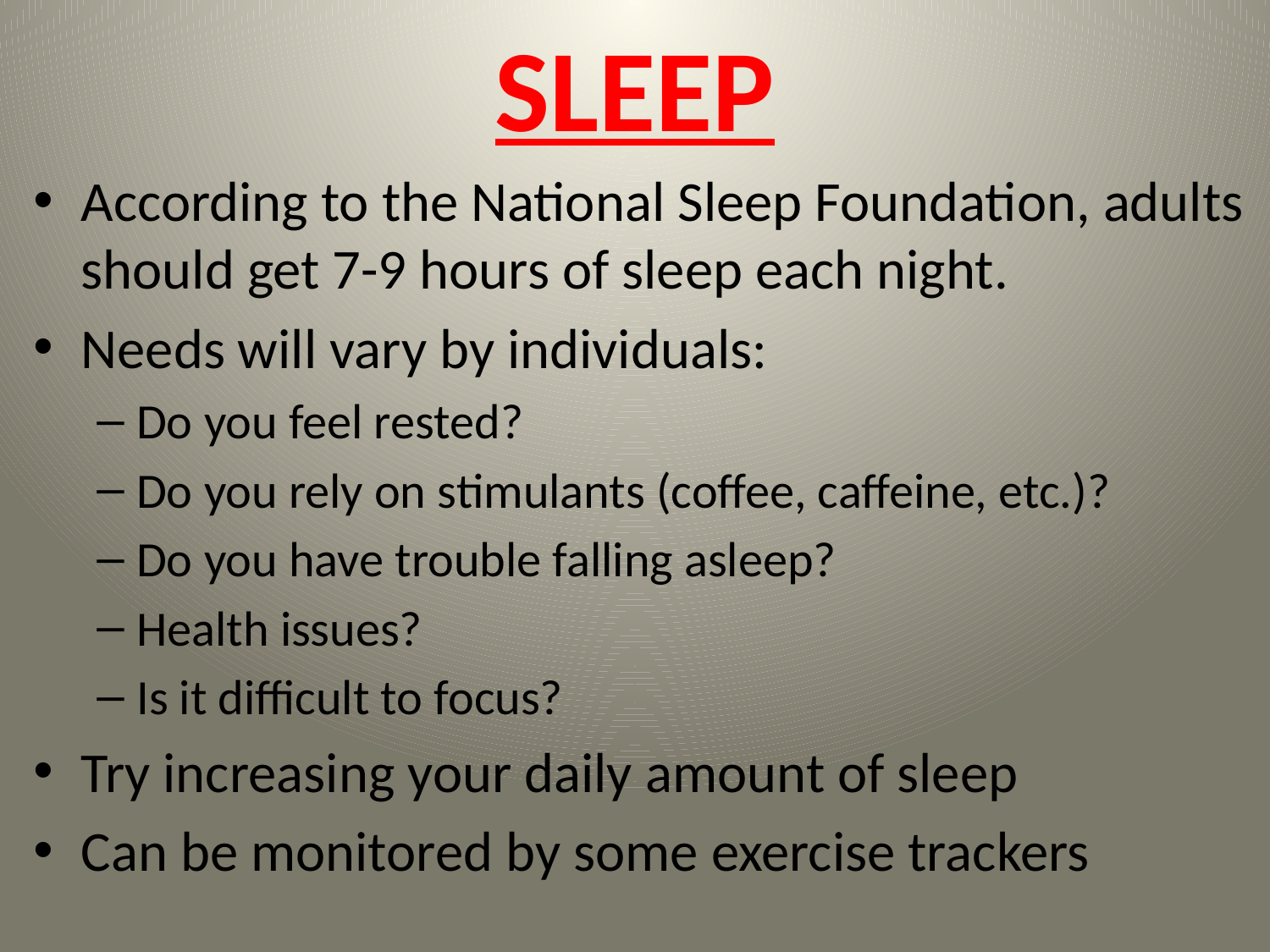

# SLEEP
According to the National Sleep Foundation, adults should get 7-9 hours of sleep each night.
Needs will vary by individuals:
Do you feel rested?
Do you rely on stimulants (coffee, caffeine, etc.)?
Do you have trouble falling asleep?
Health issues?
Is it difficult to focus?
Try increasing your daily amount of sleep
Can be monitored by some exercise trackers